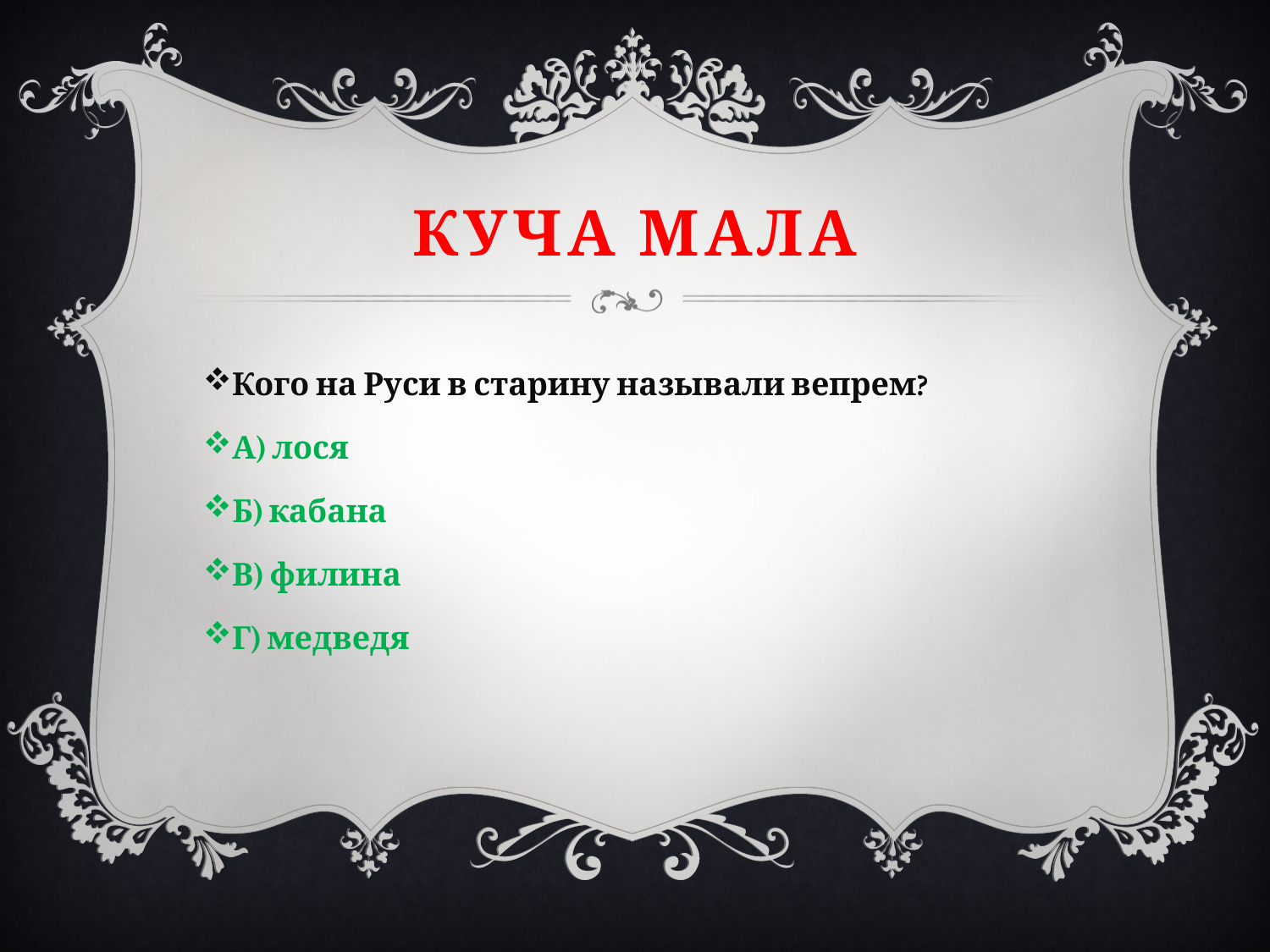

# Куча мала
Кого на Руси в старину называли вепрем?
А) лося
Б) кабана
В) филина
Г) медведя